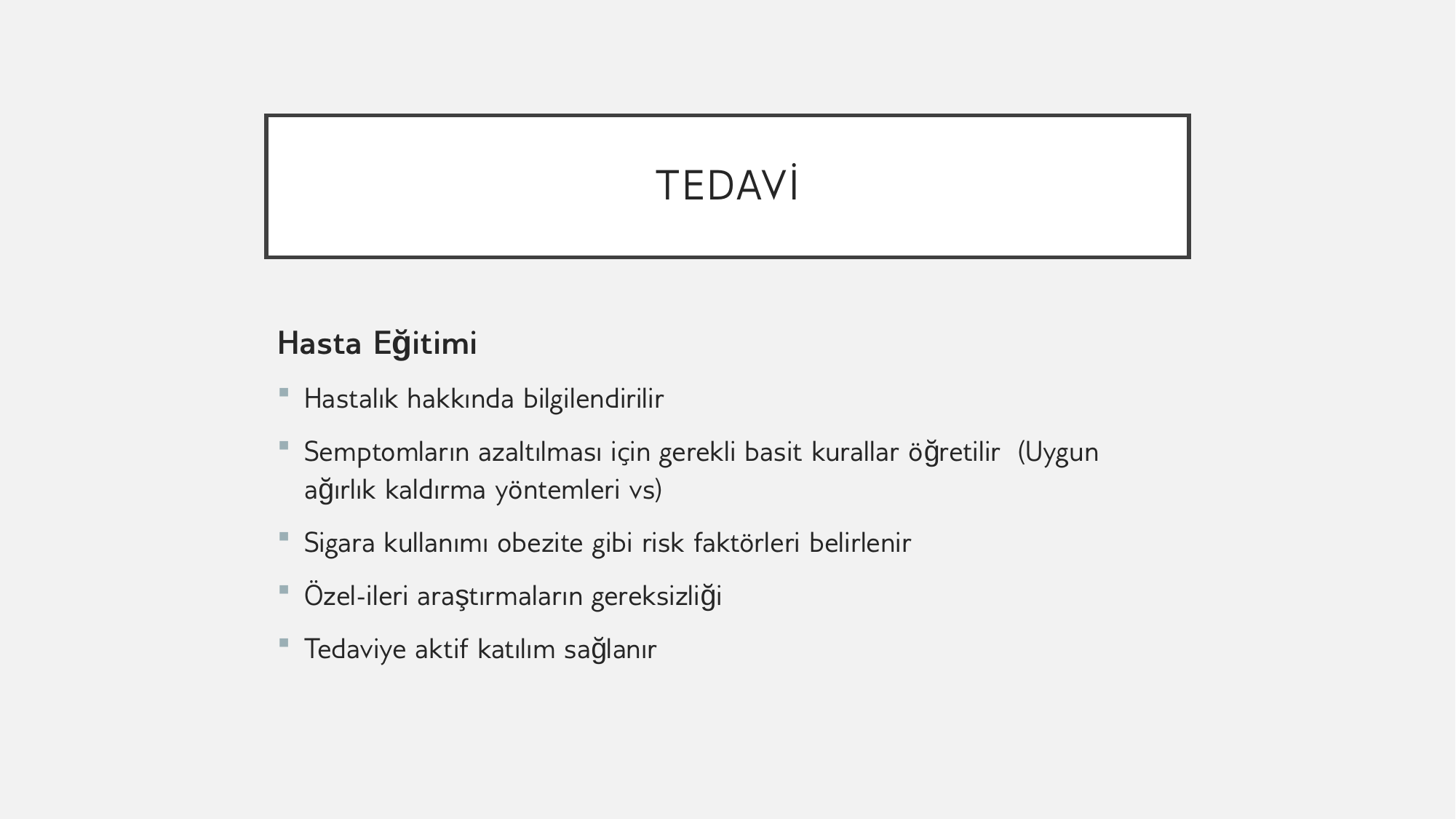

# tedavi
Hasta Eğitimi
Hastalık hakkında bilgilendirilir
Semptomların azaltılması için gerekli basit kurallar öğretilir  (Uygun ağırlık kaldırma yöntemleri vs)
Sigara kullanımı obezite gibi risk faktörleri belirlenir
Özel-ileri araştırmaların gereksizliği
Tedaviye aktif katılım sağlanır